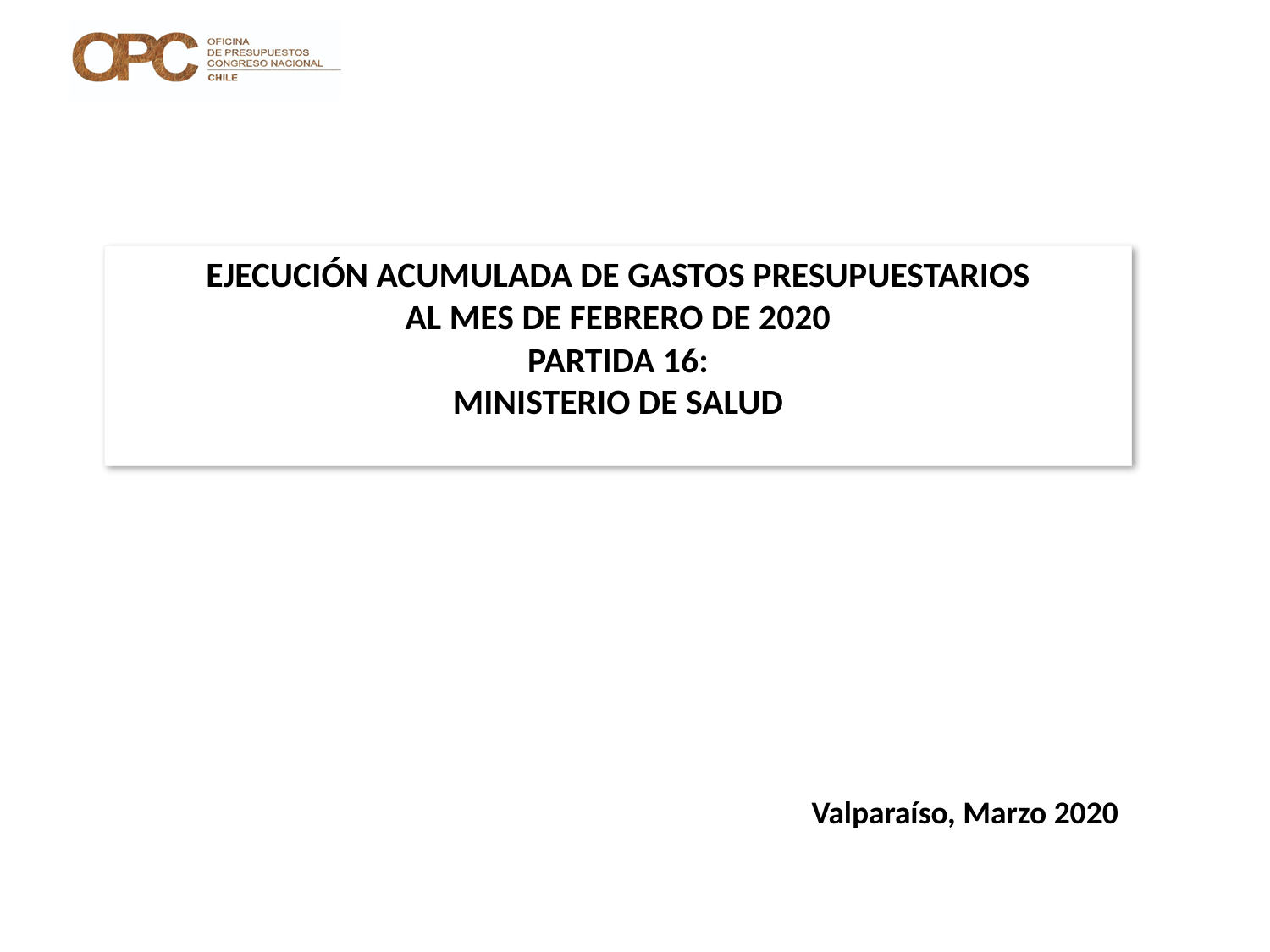

# EJECUCIÓN ACUMULADA DE GASTOS PRESUPUESTARIOS AL MES DE FEBRERO DE 2020 PARTIDA 16: MINISTERIO DE SALUD
Valparaíso, Marzo 2020